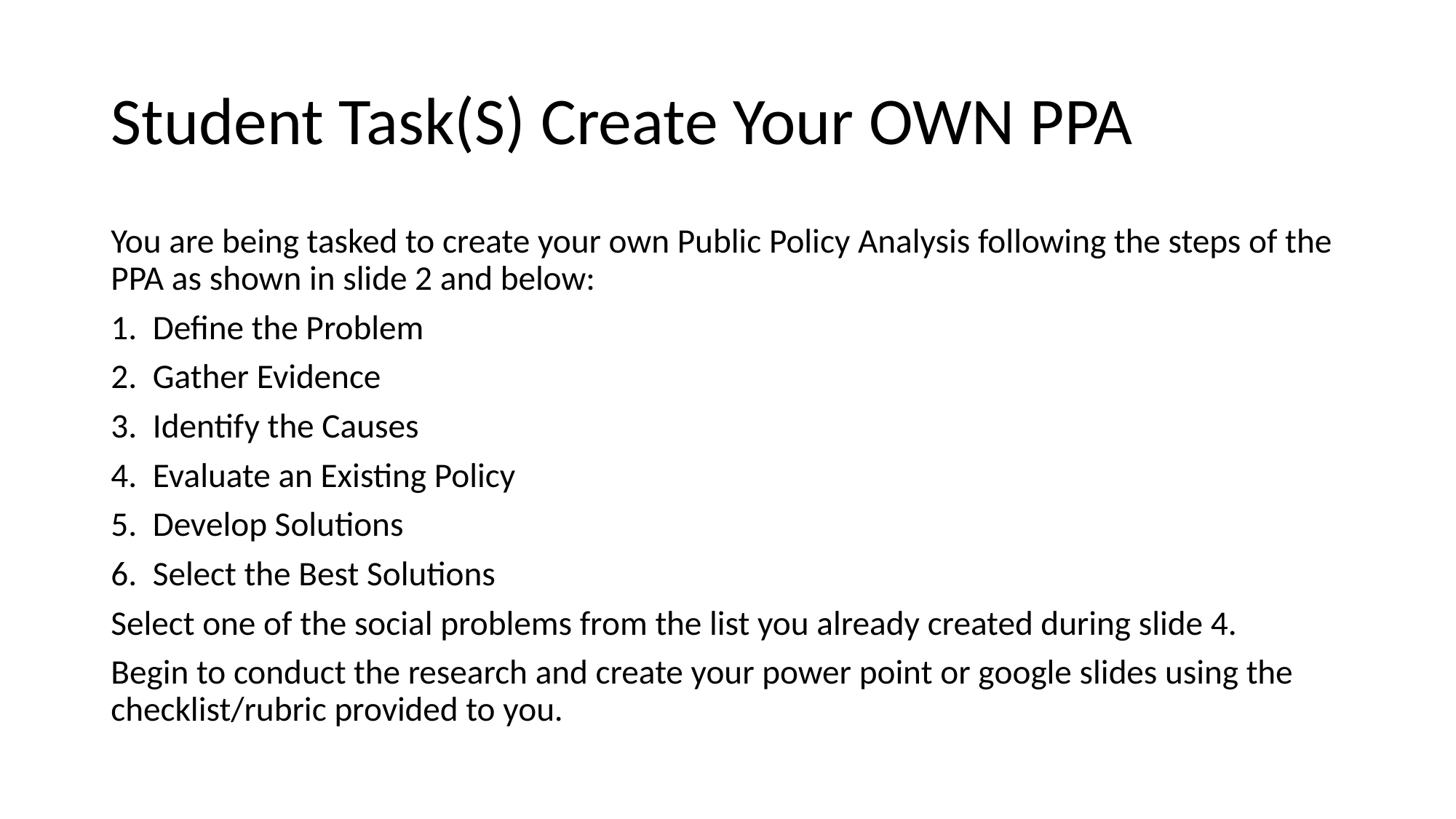

# Student Task(S) Create Your OWN PPA
You are being tasked to create your own Public Policy Analysis following the steps of the PPA as shown in slide 2 and below:
1.  Define the Problem
2.  Gather Evidence
3.  Identify the Causes
4.  Evaluate an Existing Policy
5.  Develop Solutions
6.  Select the Best Solutions
Select one of the social problems from the list you already created during slide 4.
Begin to conduct the research and create your power point or google slides using the checklist/rubric provided to you.